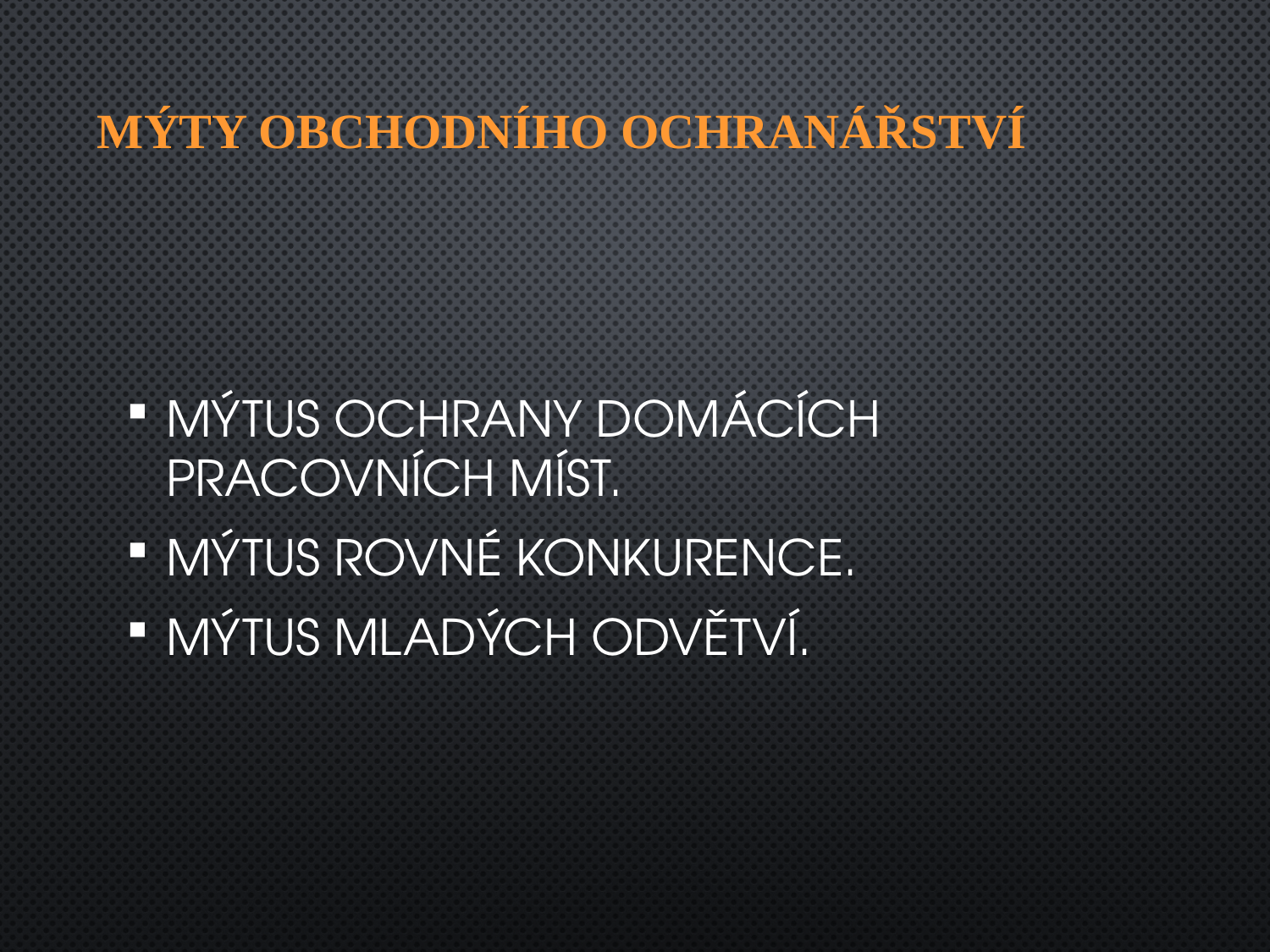

# Mýty obchodního ochranářství
Mýtus ochrany domácích pracovních míst.
Mýtus rovné konkurence.
Mýtus mladých odvětví.